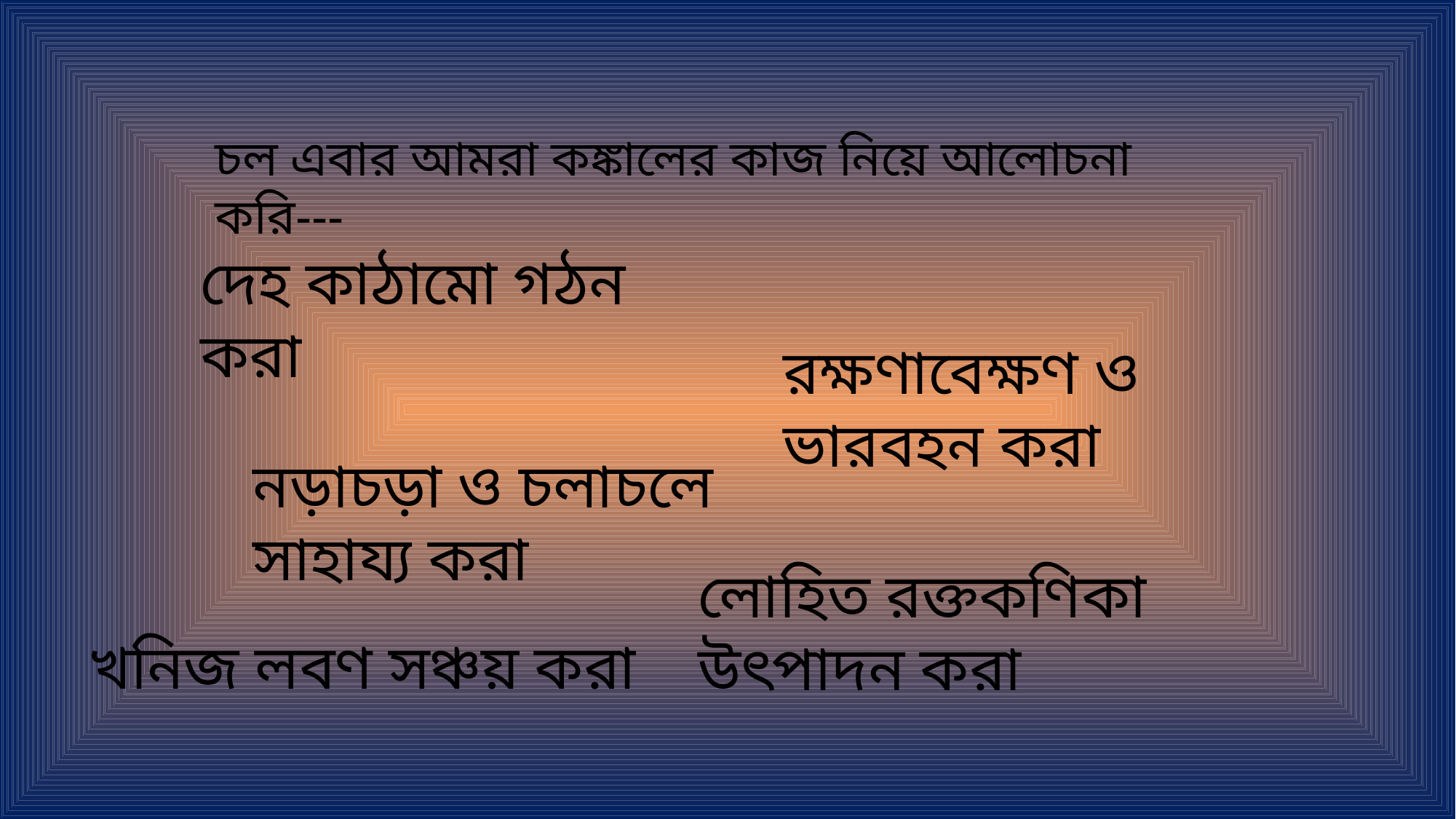

চল এবার আমরা কঙ্কালের কাজ নিয়ে আলোচনা করি---
দেহ কাঠামো গঠন করা
রক্ষণাবেক্ষণ ও ভারবহন করা
নড়াচড়া ও চলাচলে সাহায্য করা
লোহিত রক্তকণিকা উৎপাদন করা
খনিজ লবণ সঞ্চয় করা